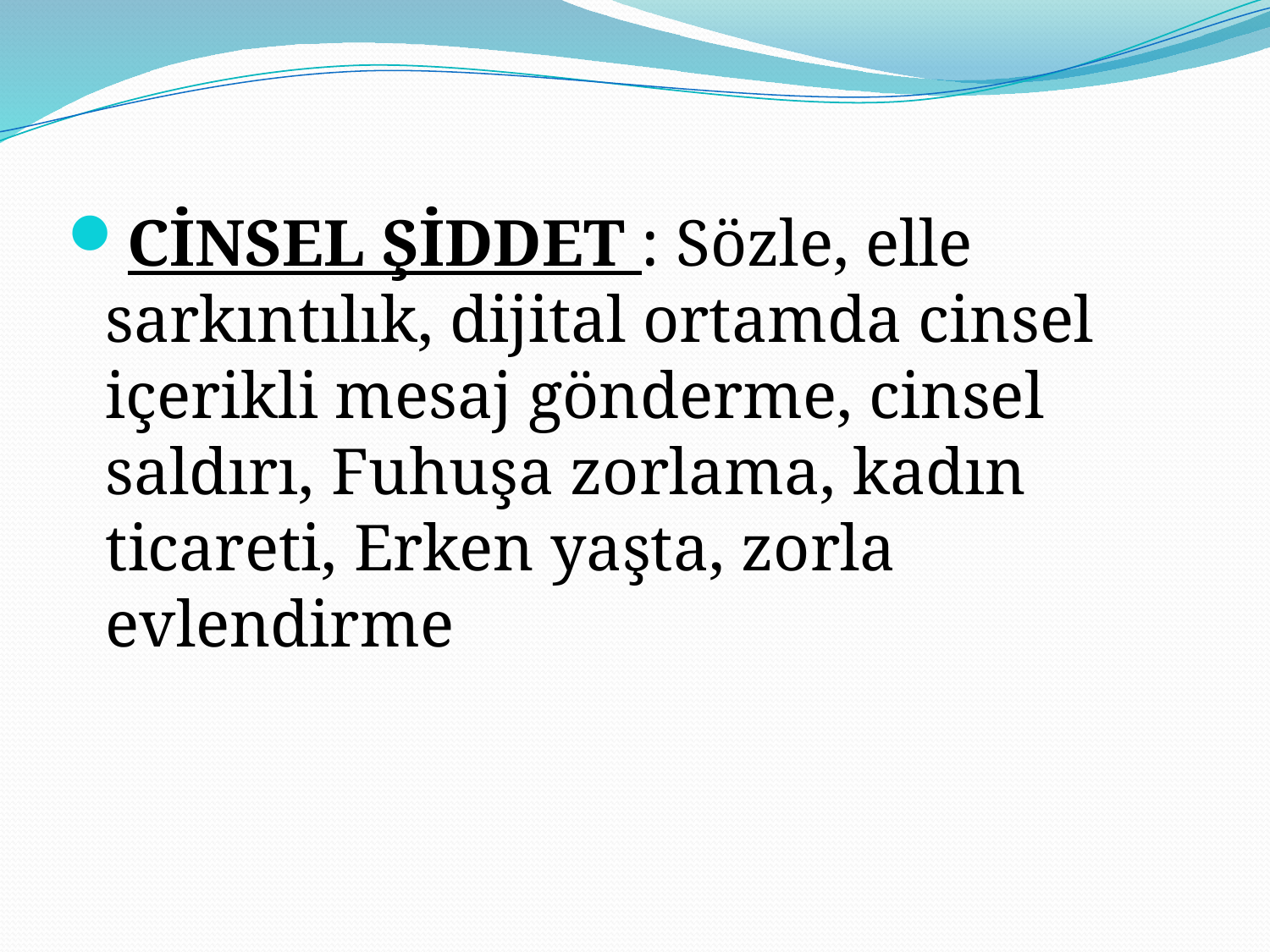

CİNSEL ŞİDDET : Sözle, elle sarkıntılık, dijital ortamda cinsel içerikli mesaj gönderme, cinsel saldırı, Fuhuşa zorlama, kadın ticareti, Erken yaşta, zorla evlendirme